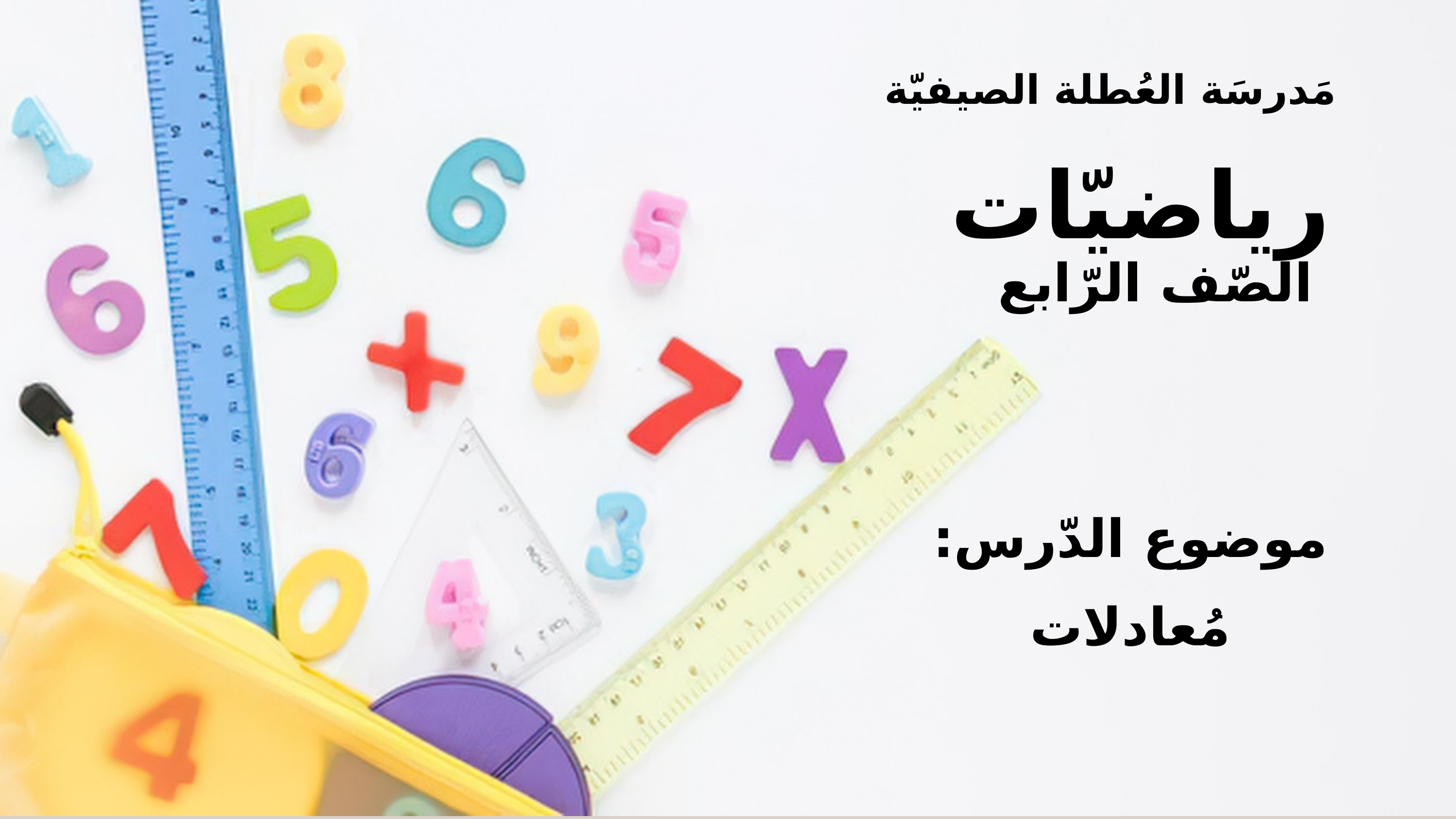

مَدرسَة العُطلة الصيفيّة

رياضيّات
الصّف الرّابع
موضوع الدّرس:
مُعادلات